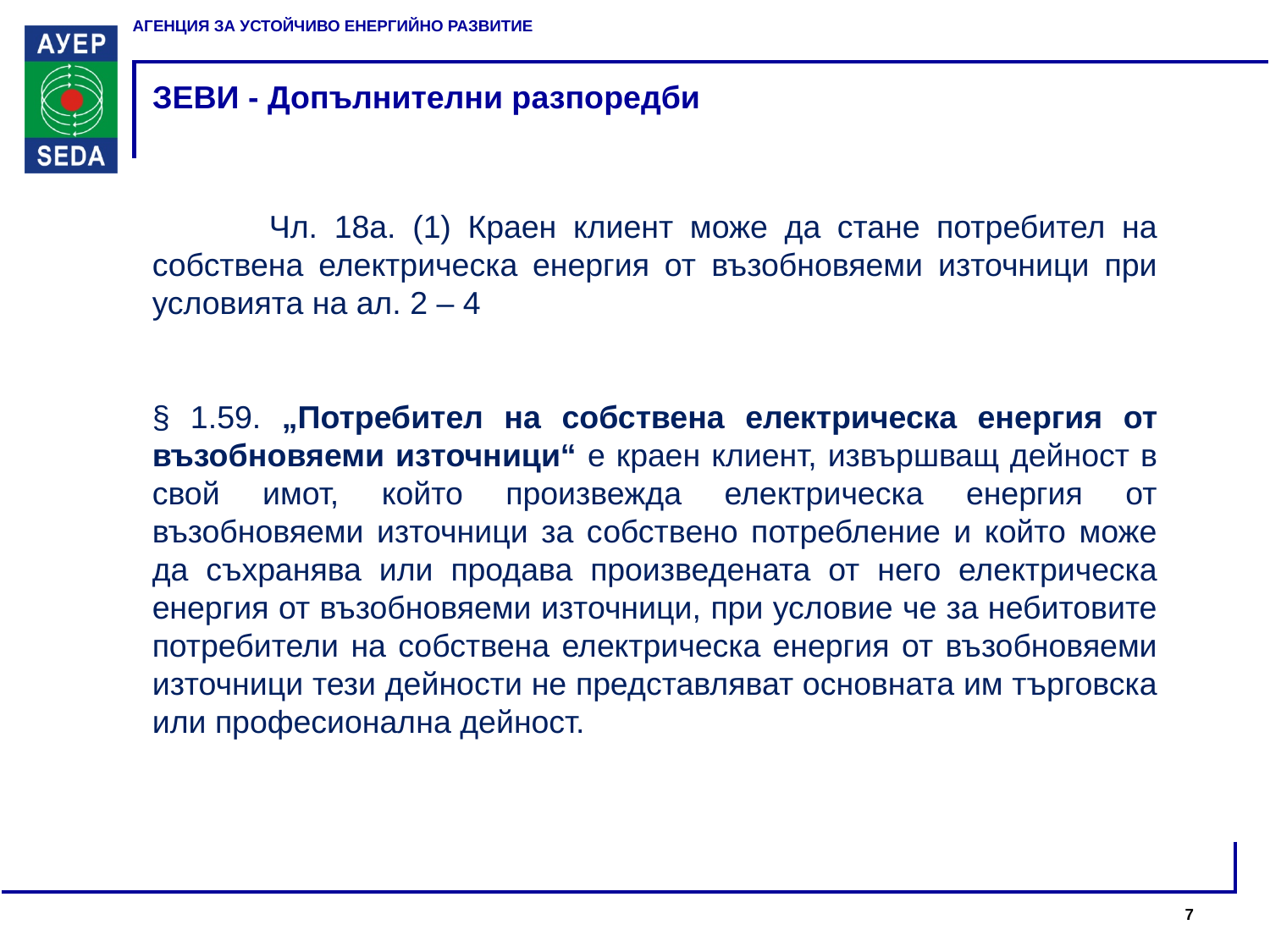

# ЗЕВИ - Допълнителни разпоредби
       Чл. 18а. (1) Краен клиент може да стане потребител на собствена електрическа енергия от възобновяеми източници при условията на ал. 2 – 4

§ 1.59. „Потребител на собствена електрическа енергия от възобновяеми източници“ е краен клиент, извършващ дейност в свой имот, който произвежда електрическа енергия от възобновяеми източници за собствено потребление и който може да съхранява или продава произведената от него електрическа енергия от възобновяеми източници, при условие че за небитовите потребители на собствена електрическа енергия от възобновяеми източници тези дейности не представляват основната им търговска или професионална дейност.
7